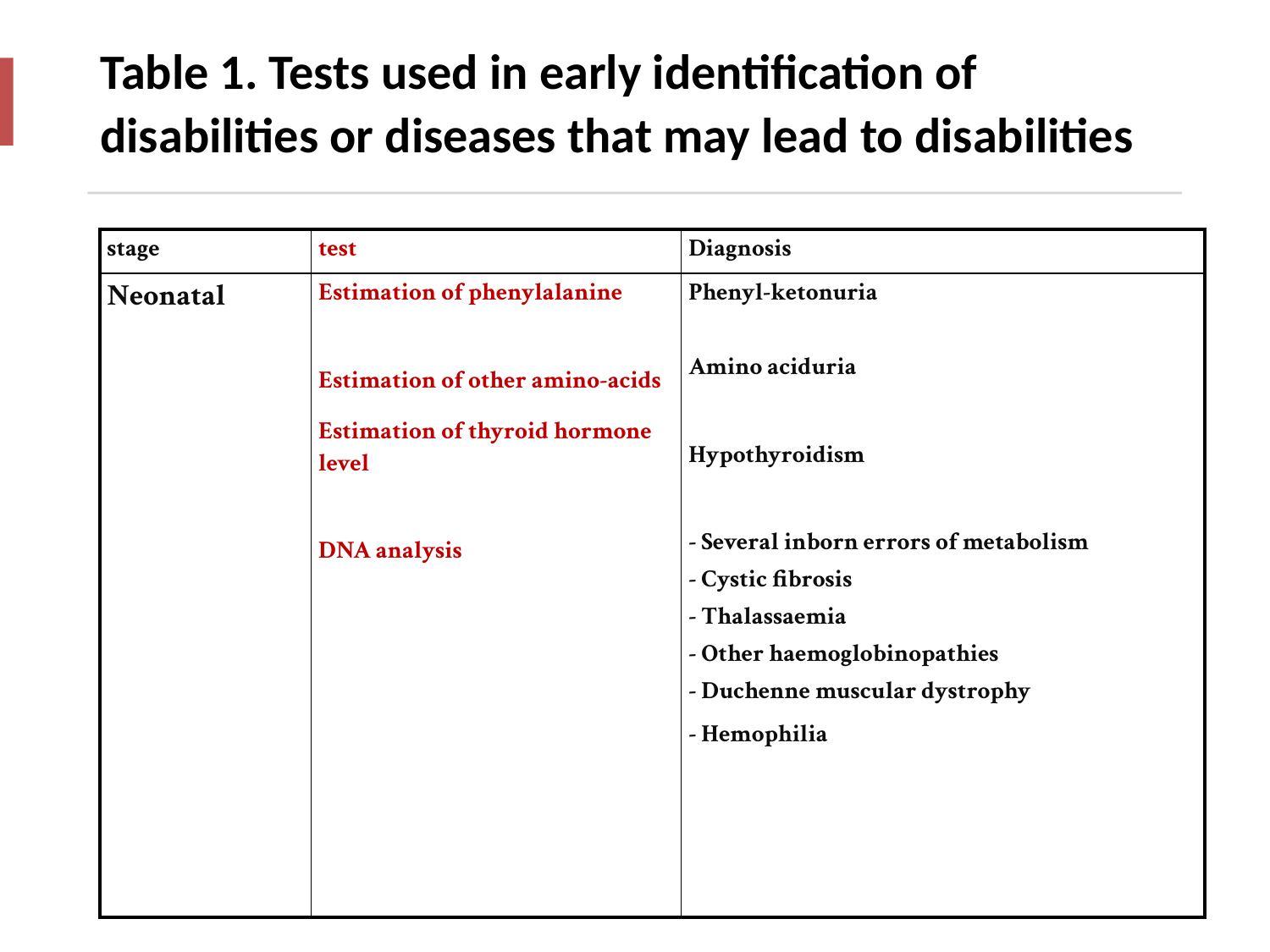

Table 1. Tests used in early identification of
disabilities or diseases that may lead to disabilities

| stage | test | Diagnosis |
| --- | --- | --- |
| Neonatal | Estimation of phenylalanine Estimation of other amino-acids Estimation of thyroid hormone level DNA analysis | Phenyl-ketonuria Amino aciduria Hypothyroidism - Several inborn errors of metabolism - Cystic fibrosis - Thalassaemia - Other haemoglobinopathies - Duchenne muscular dystrophy - Hemophilia |